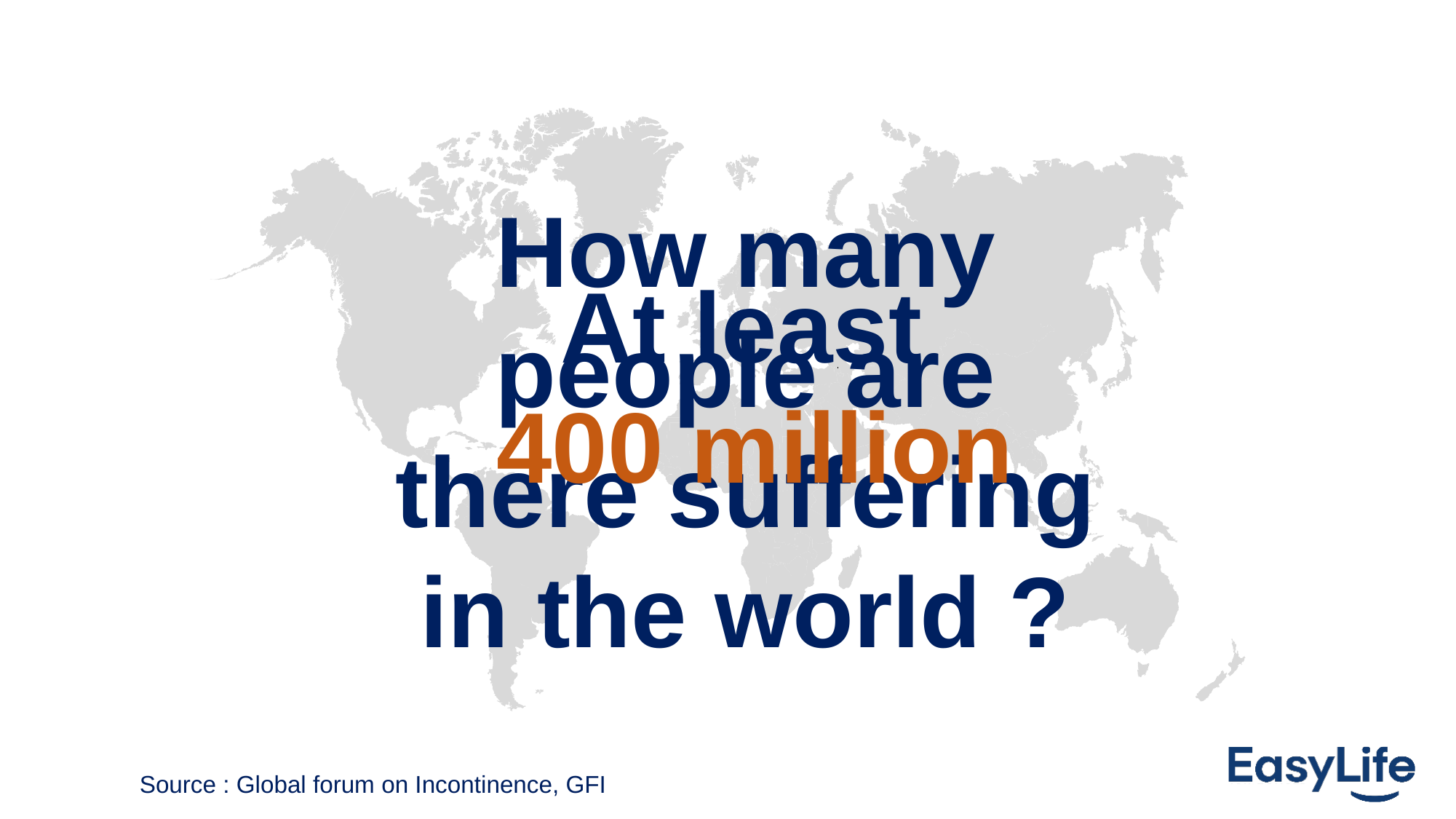

How many people are there suffering in the world ?
At least
400 million
Source : Global forum on Incontinence, GFI